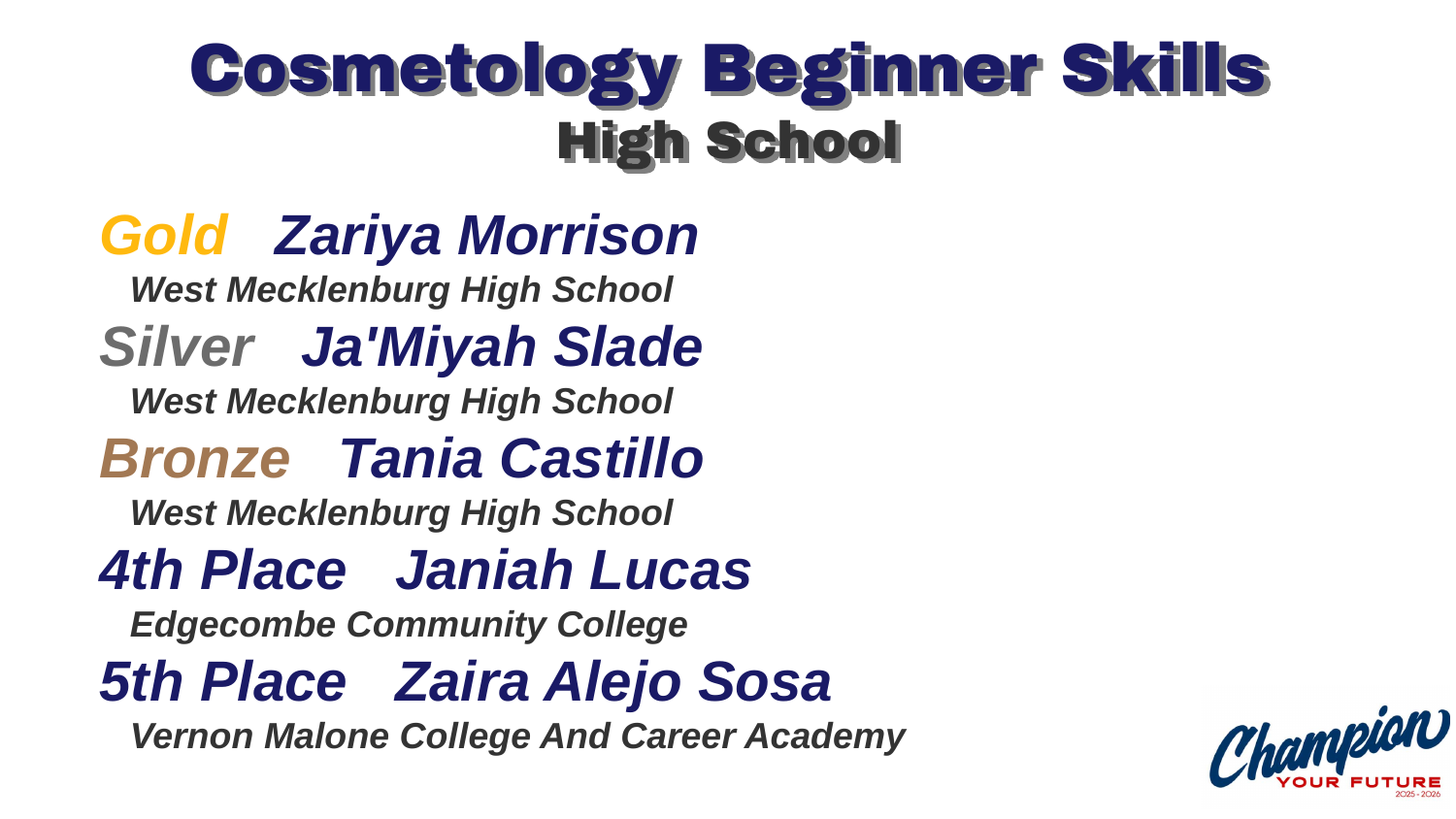

# Cosmetology Beginner Skills High School
Gold   Zariya Morrison
   West Mecklenburg High School
Silver   Ja'Miyah Slade
   West Mecklenburg High School
Bronze   Tania Castillo
   West Mecklenburg High School
4th Place   Janiah Lucas
   Edgecombe Community College
5th Place   Zaira Alejo Sosa
   Vernon Malone College And Career Academy